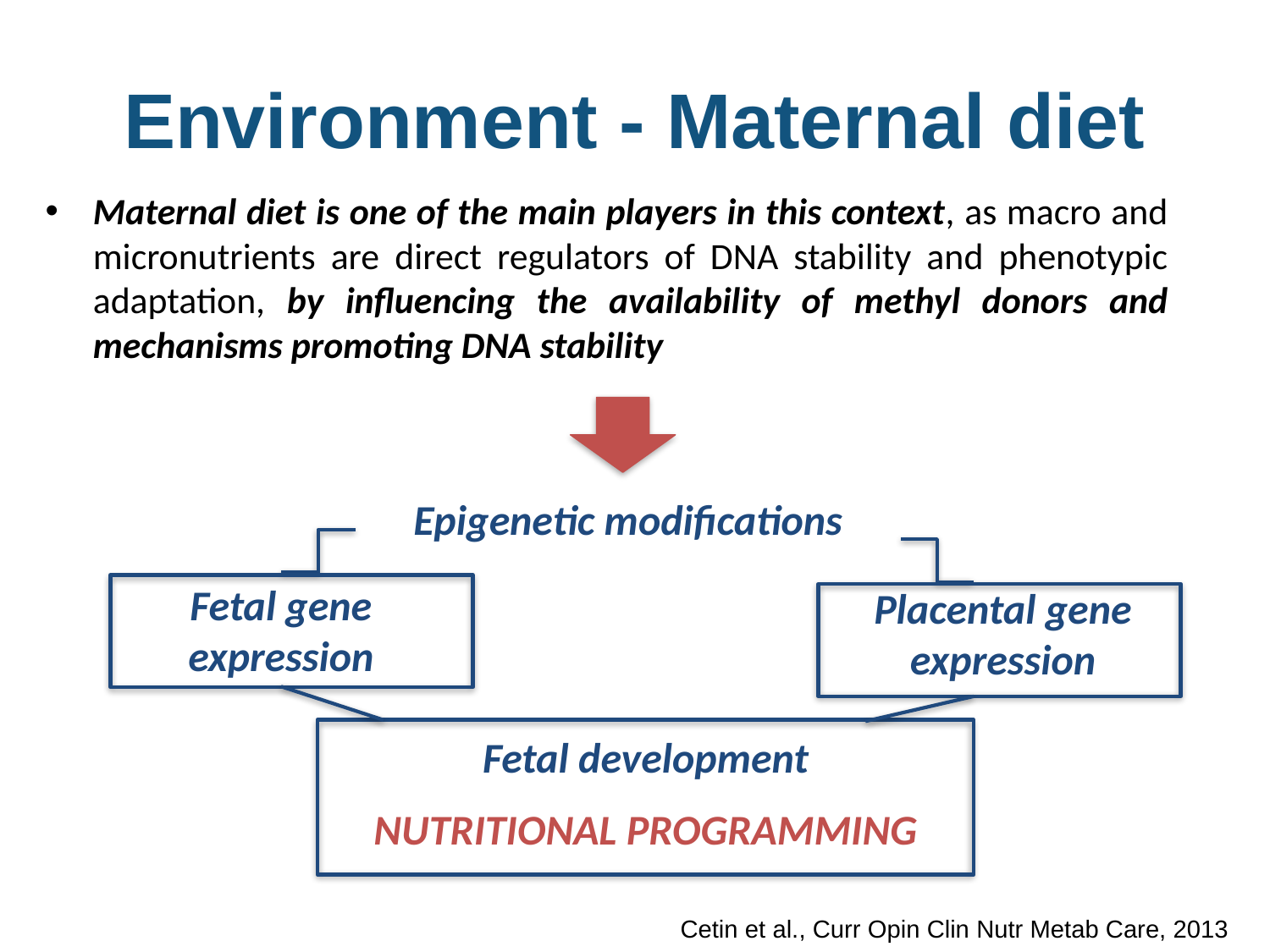

# Environment - Maternal diet
Maternal diet is one of the main players in this context, as macro and micronutrients are direct regulators of DNA stability and phenotypic adaptation, by influencing the availability of methyl donors and mechanisms promoting DNA stability

Epigenetic modifications
Fetal gene expression

Placental gene expression

Fetal development

NUTRITIONAL PROGRAMMING

Cetin et al., Curr Opin Clin Nutr Metab Care, 2013